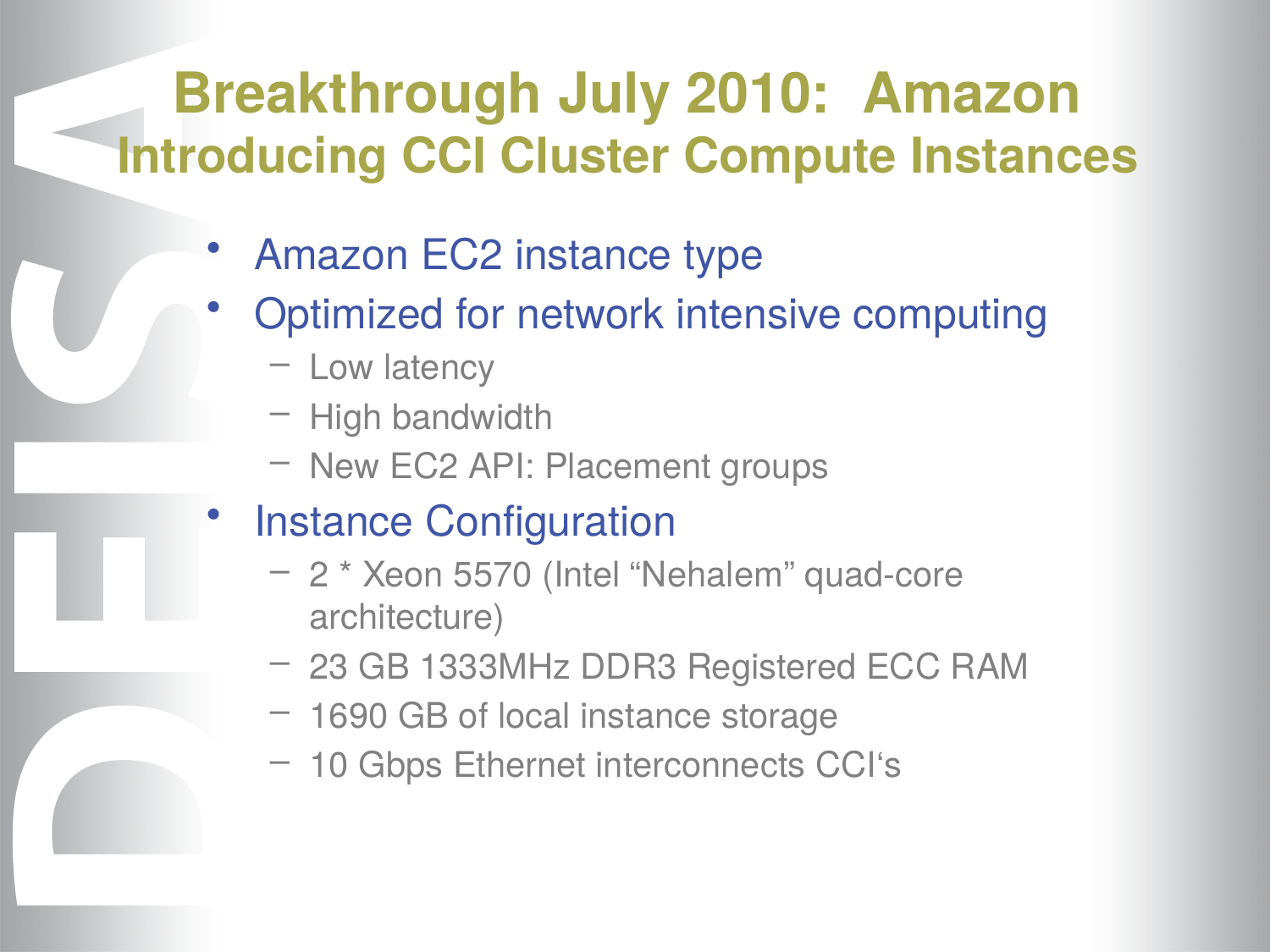

Breakthrough July 2010:  Amazon
Introducing CCI Cluster Compute Instances
Amazon EC2 instance type
Optimized for network intensive computing
Low latency
High bandwidth
New EC2 API: Placement groups
Instance Configuration
2 * Xeon 5570 (Intel “Nehalem” quad-core architecture)
23 GB 1333MHz DDR3 Registered ECC RAM
1690 GB of local instance storage
10 Gbps Ethernet interconnects CCI‘s